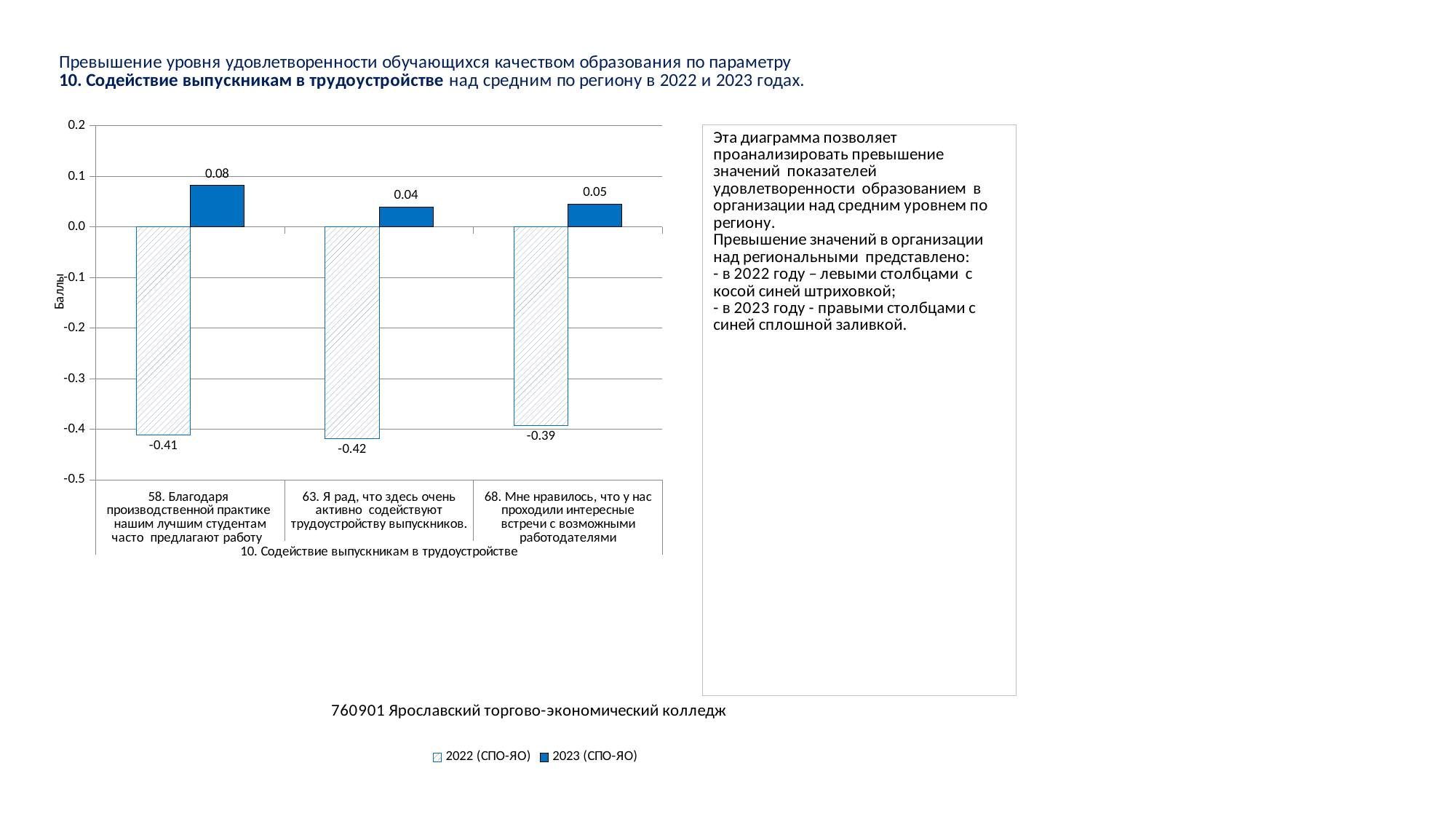

### Chart

| Category | 2022 (СПО-ЯО) | 2023 (СПО-ЯО) |
|---|---|---|
| 58. Благодаря  производственной практике  нашим лучшим студентам часто  предлагают работу   | -0.41075905184964645 | 0.08220640317325412 |
| 63. Я рад, что здесь очень активно  содействуют трудоустройству выпускников. | -0.4178155624052269 | 0.03954662529826258 |
| 68. Мне нравилось, что у нас проходили интересные встречи с возможными работодателями | -0.39283106296491876 | 0.04526685530196062 |